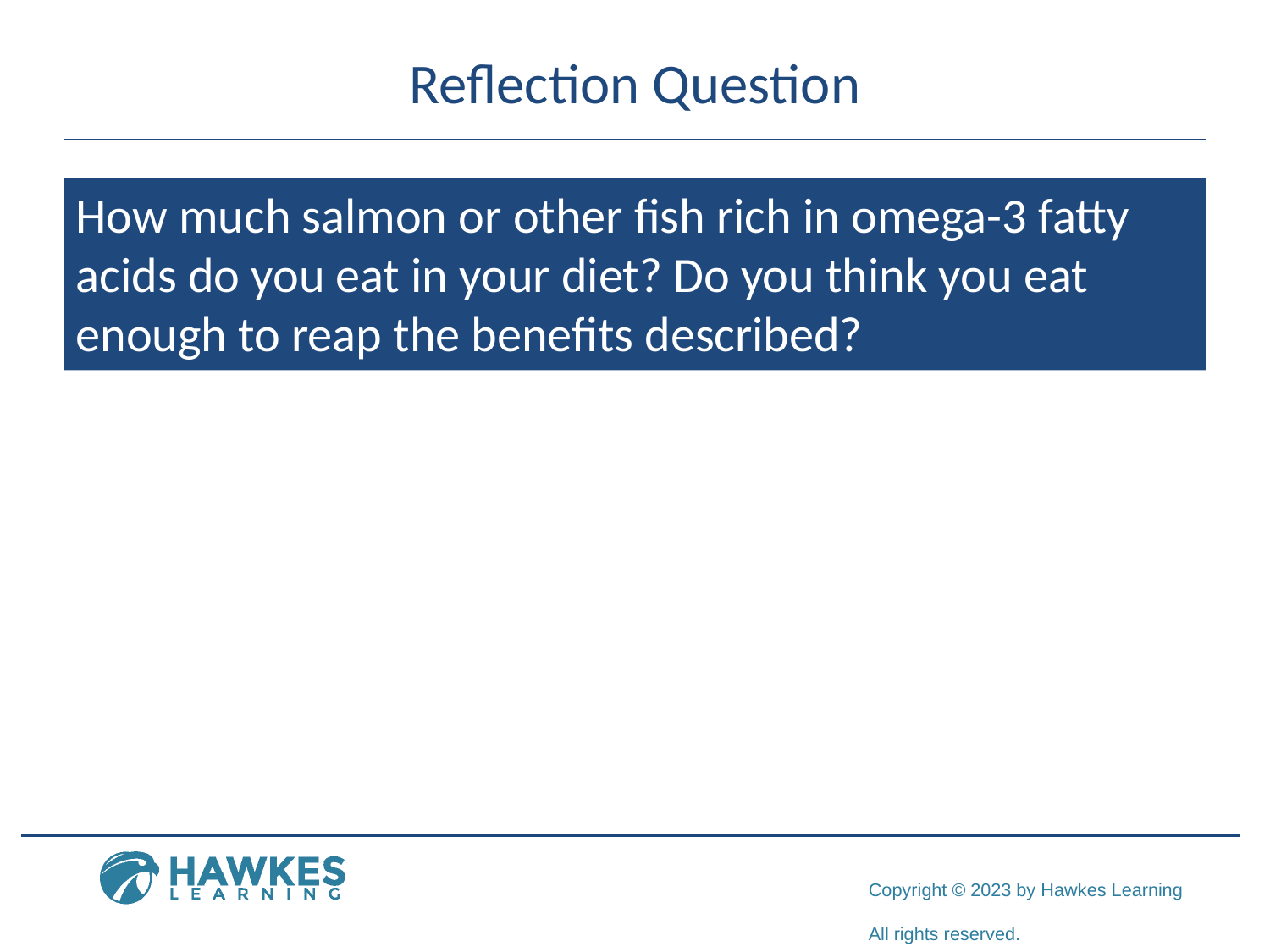

# Reflection Question
How much salmon or other fish rich in omega-3 fatty acids do you eat in your diet? Do you think you eat enough to reap the benefits described?